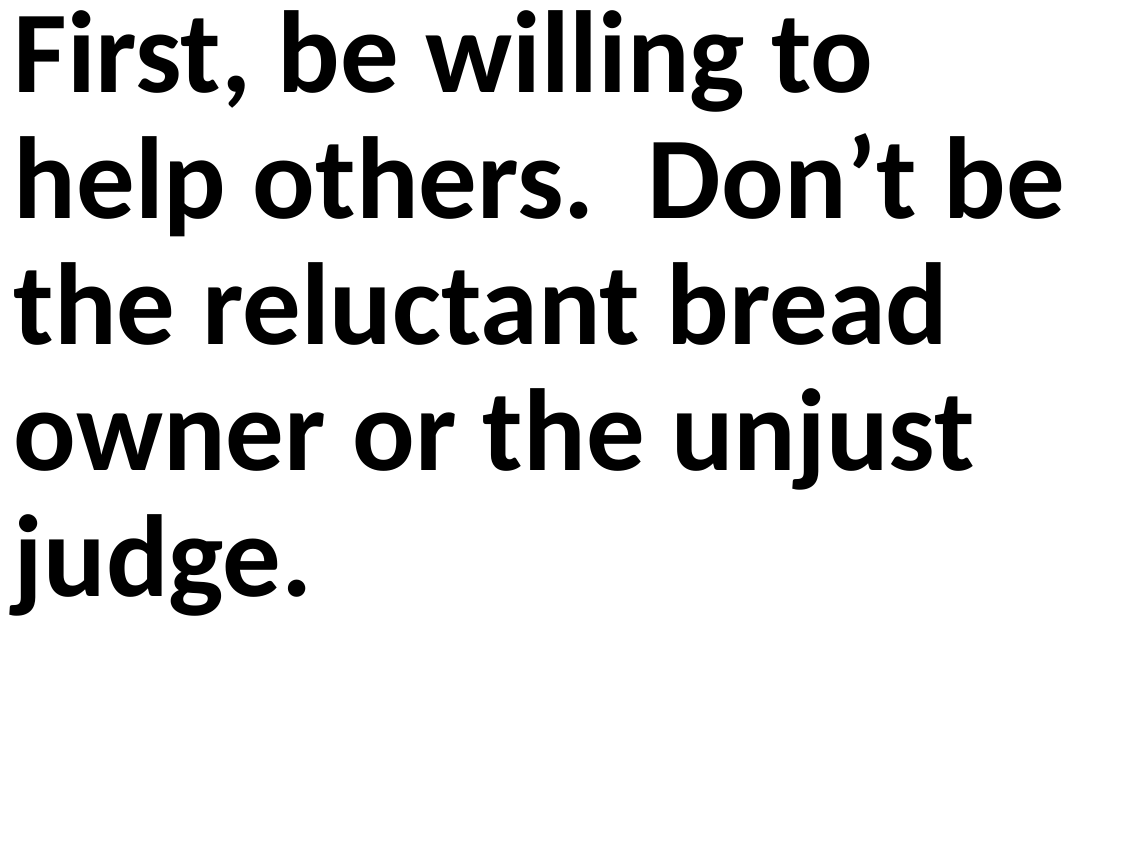

First, be willing to help others.  Don’t be the reluctant bread owner or the unjust judge.